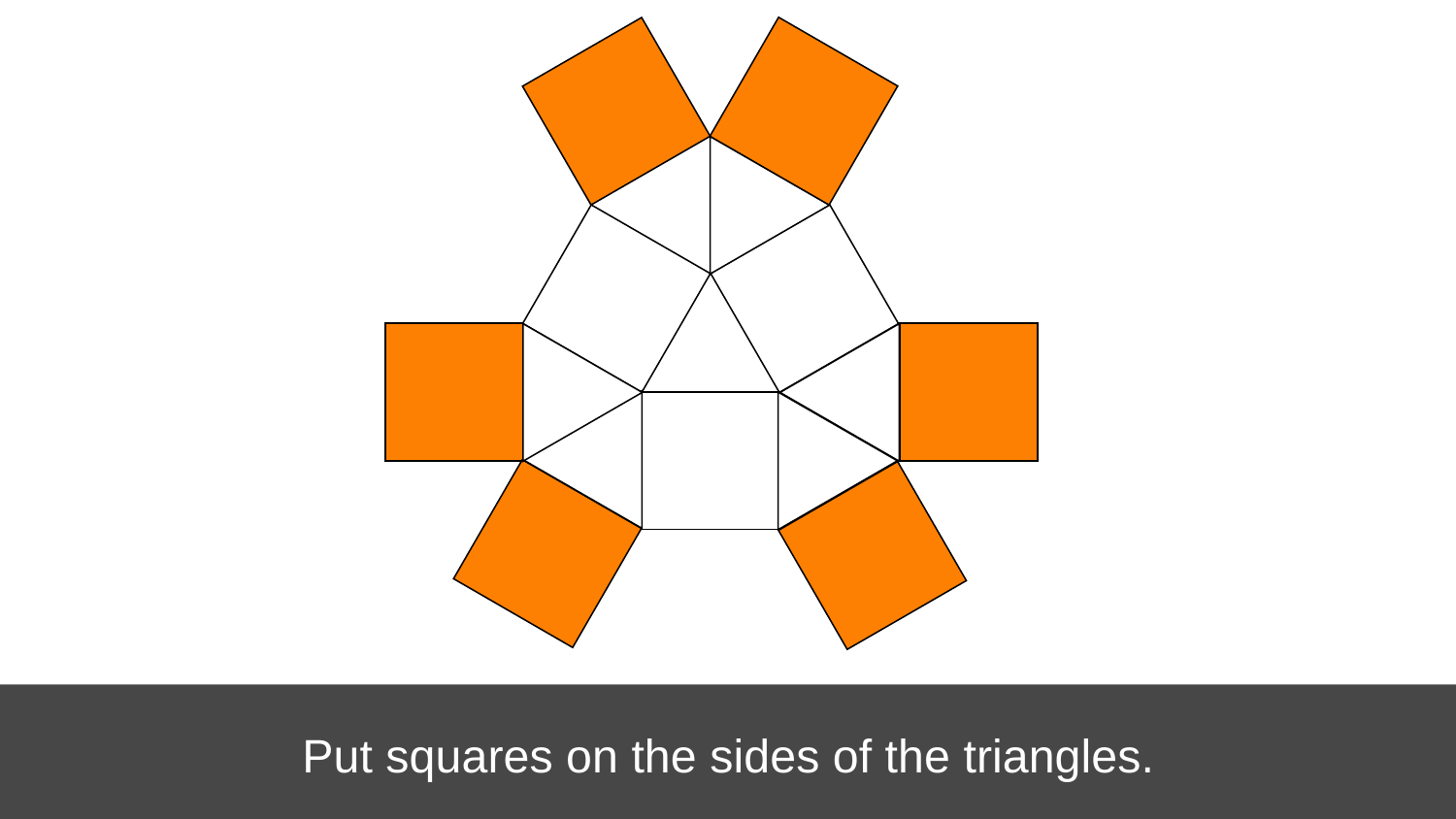

# Put squares on the sides of the triangles.